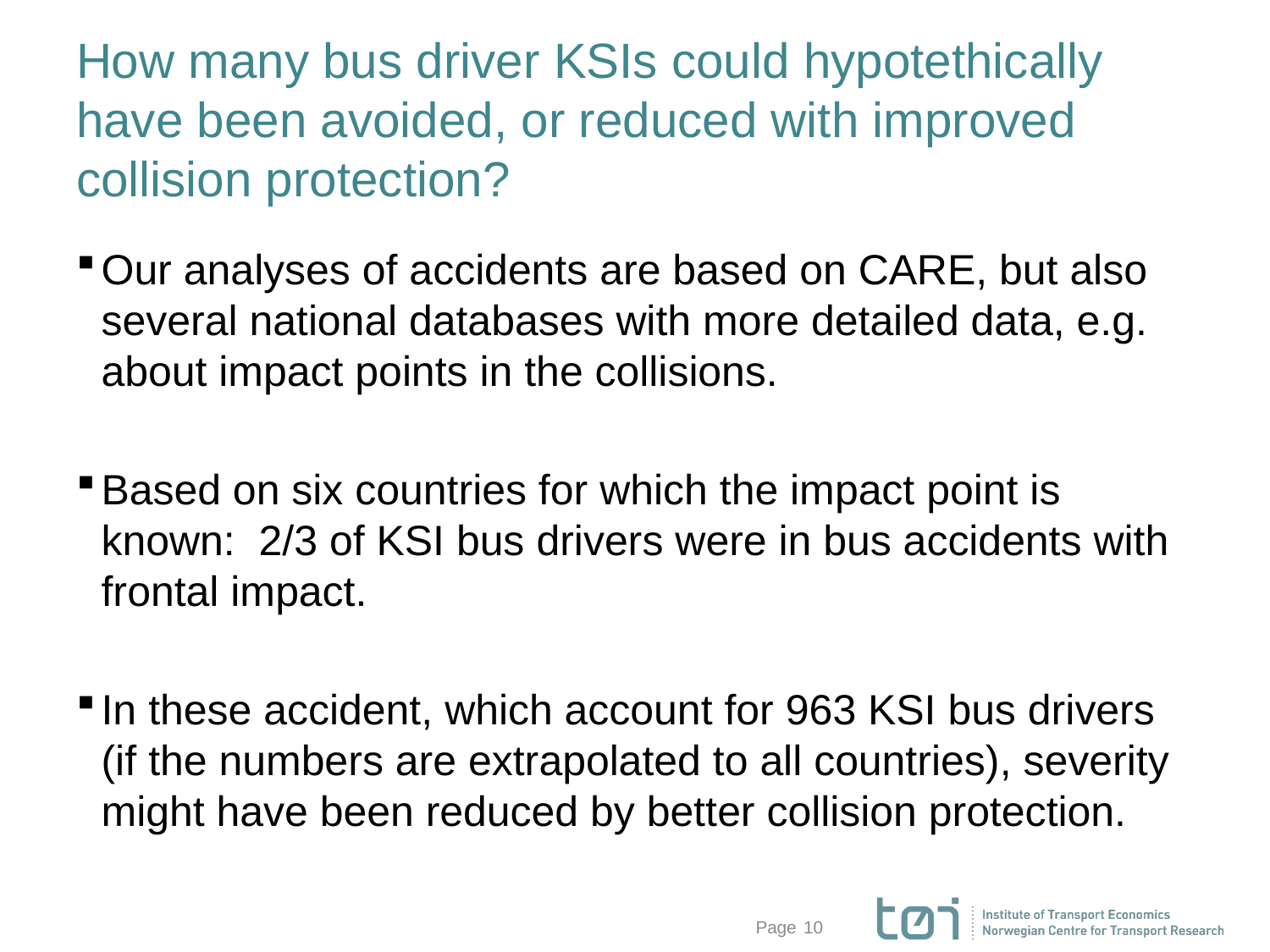

# How many bus driver KSIs could hypotethically have been avoided, or reduced with improved collision protection?
Our analyses of accidents are based on CARE, but also several national databases with more detailed data, e.g. about impact points in the collisions.

Based on six countries for which the impact point is known:  2/3 of KSI bus drivers were in bus accidents with frontal impact.

In these accident, which account for 963 KSI bus drivers (if the numbers are extrapolated to all countries), severity might have been reduced by better collision protection.

10